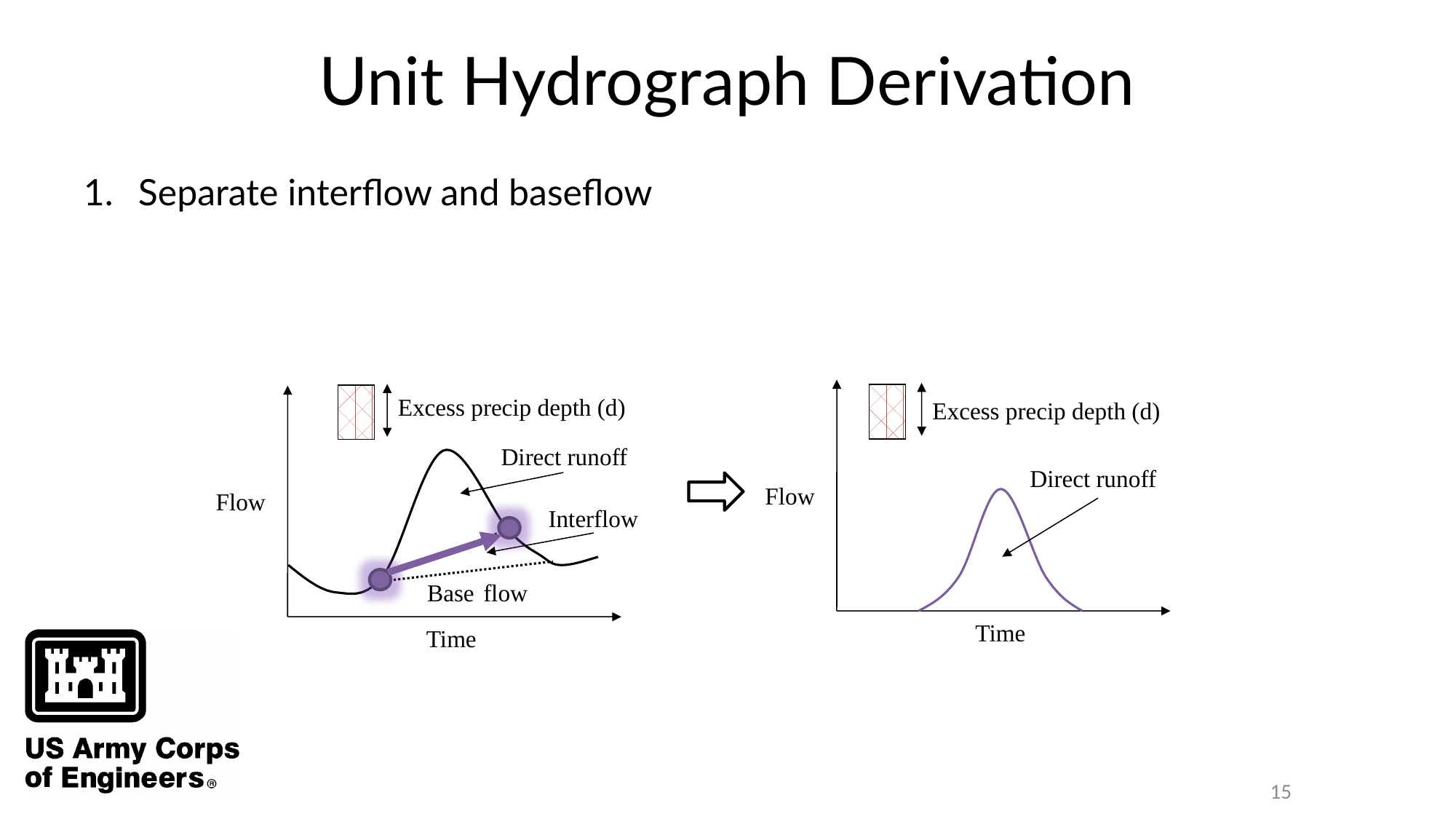

# Unit Hydrograph Derivation
Separate interflow and baseflow

Excess precip depth (d)
Excess precip depth (d)
Direct runoff

Direct runoff

Flow
Flow

Interflow

Base flow

Time

Time
15